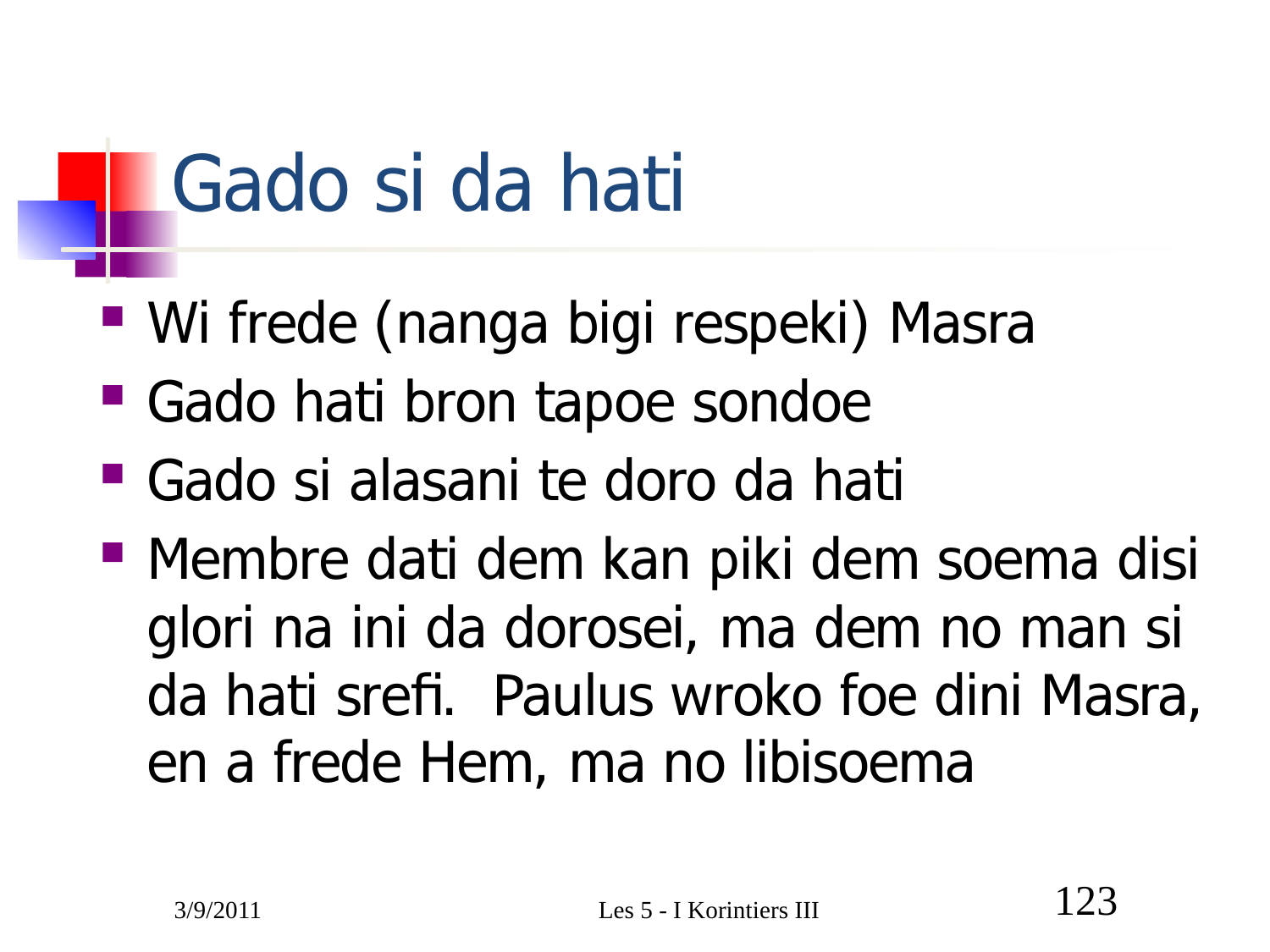

# Gado si da hati
Wi frede (nanga bigi respeki) Masra
Gado hati bron tapoe sondoe
Gado si alasani te doro da hati
Membre dati dem kan piki dem soema disi glori na ini da dorosei, ma dem no man si da hati srefi.  Paulus wroko foe dini Masra, en a frede Hem, ma no libisoema
3/9/2011
Les 5 - I Korintiers III
123